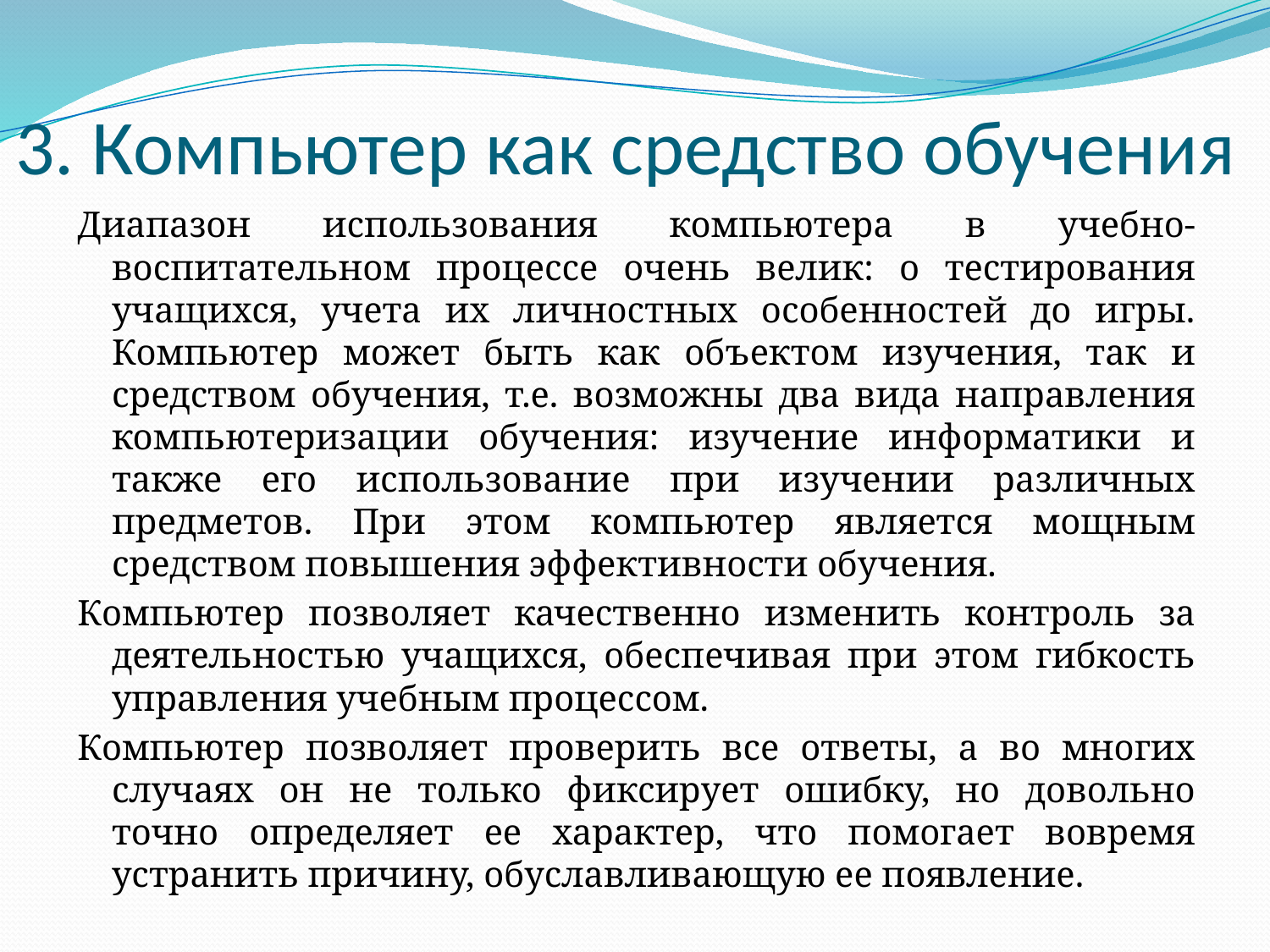

# 3. Компьютер как средство обучения
Диапазон использования компьютера в учебно-воспитательном процессе очень велик: о тестирования учащихся, учета их личностных особенностей до игры. Компьютер может быть как объектом изучения, так и средством обучения, т.е. возможны два вида направления компьютеризации обучения: изучение информатики и также его использование при изучении различных предметов. При этом компьютер является мощным средством повышения эффективности обучения.
Компьютер позволяет качественно изменить контроль за деятельностью учащихся, обеспечивая при этом гибкость управления учебным процессом.
Компьютер позволяет проверить все ответы, а во многих случаях он не только фиксирует ошибку, но довольно точно определяет ее характер, что помогает вовремя устранить причину, обуславливающую ее появление.